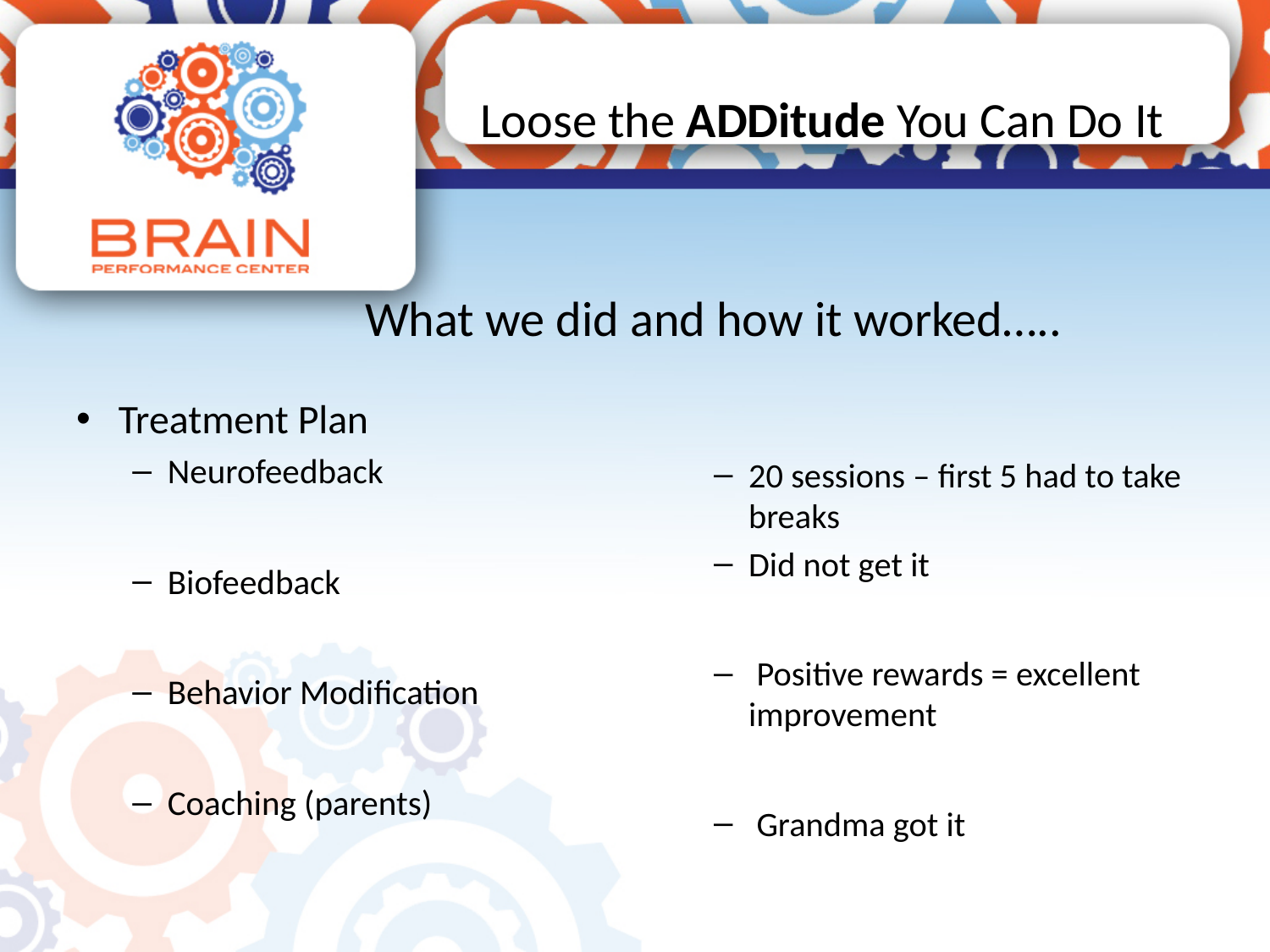

# Loose the ADDitude You Can Do It
What we did and how it worked…..

Treatment Plan
Neurofeedback

Biofeedback

Behavior Modification

Coaching (parents)

20 sessions – first 5 had to take breaks
Did not get it

 Positive rewards = excellent improvement

 Grandma got it